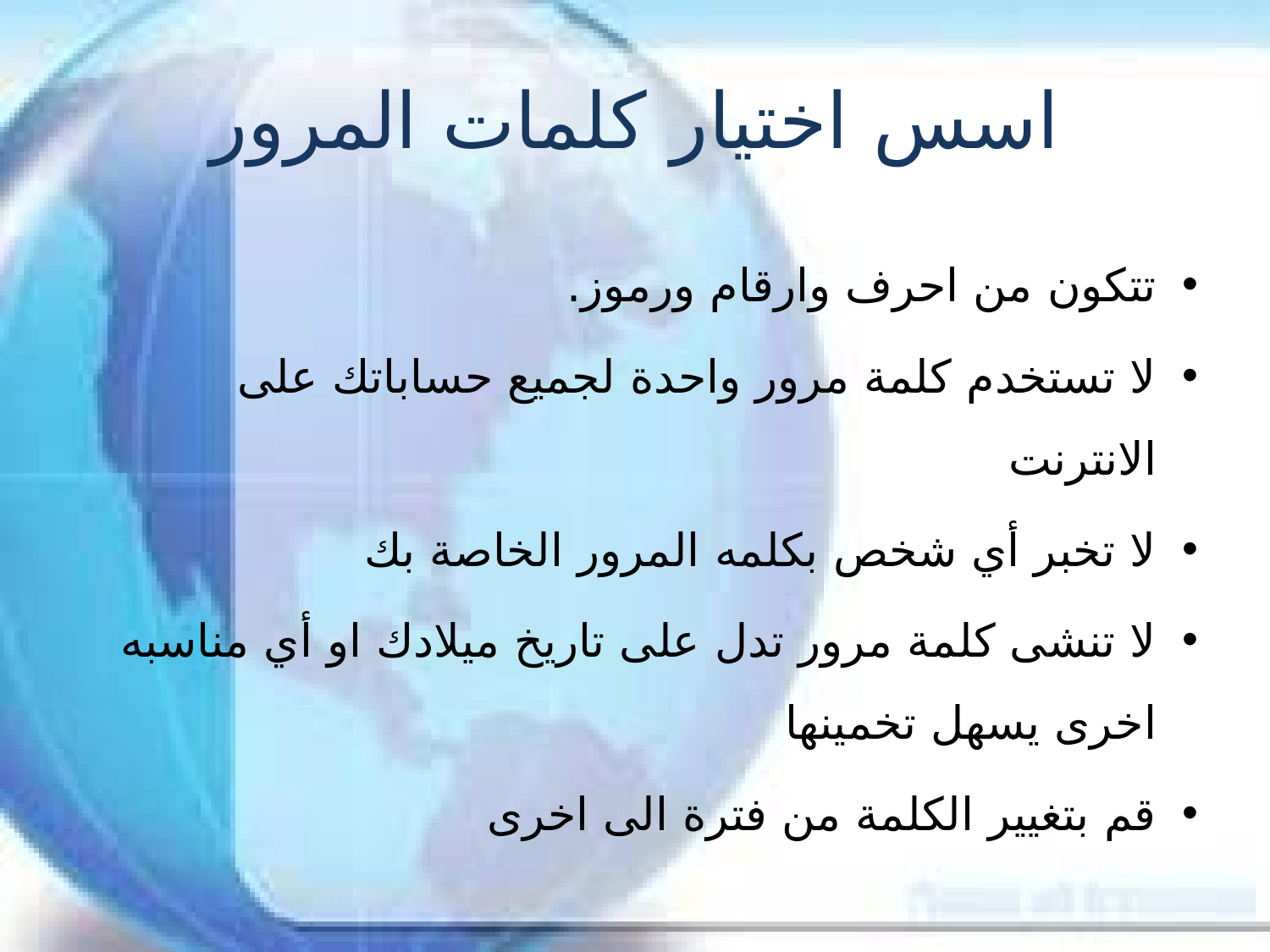

# اسس اختيار كلمات المرور
تتكون من احرف وارقام ورموز.
لا تستخدم كلمة مرور واحدة لجميع حساباتك على الانترنت
لا تخبر أي شخص بكلمه المرور الخاصة بك
لا تنشى كلمة مرور تدل على تاريخ ميلادك او أي مناسبه اخرى يسهل تخمينها
قم بتغيير الكلمة من فترة الى اخرى